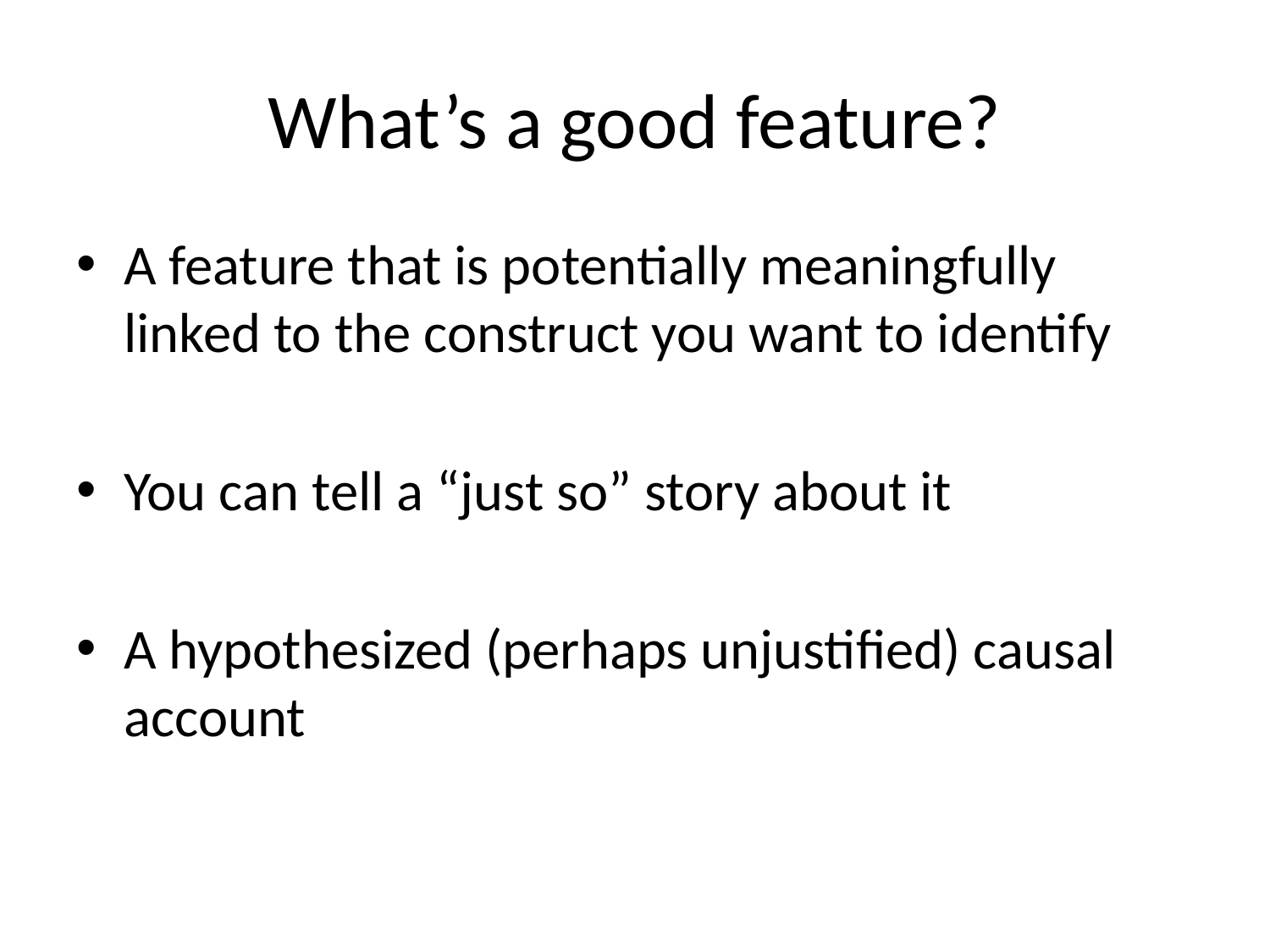

# What’s a good feature?
A feature that is potentially meaningfully linked to the construct you want to identify

You can tell a “just so” story about it

A hypothesized (perhaps unjustified) causal account